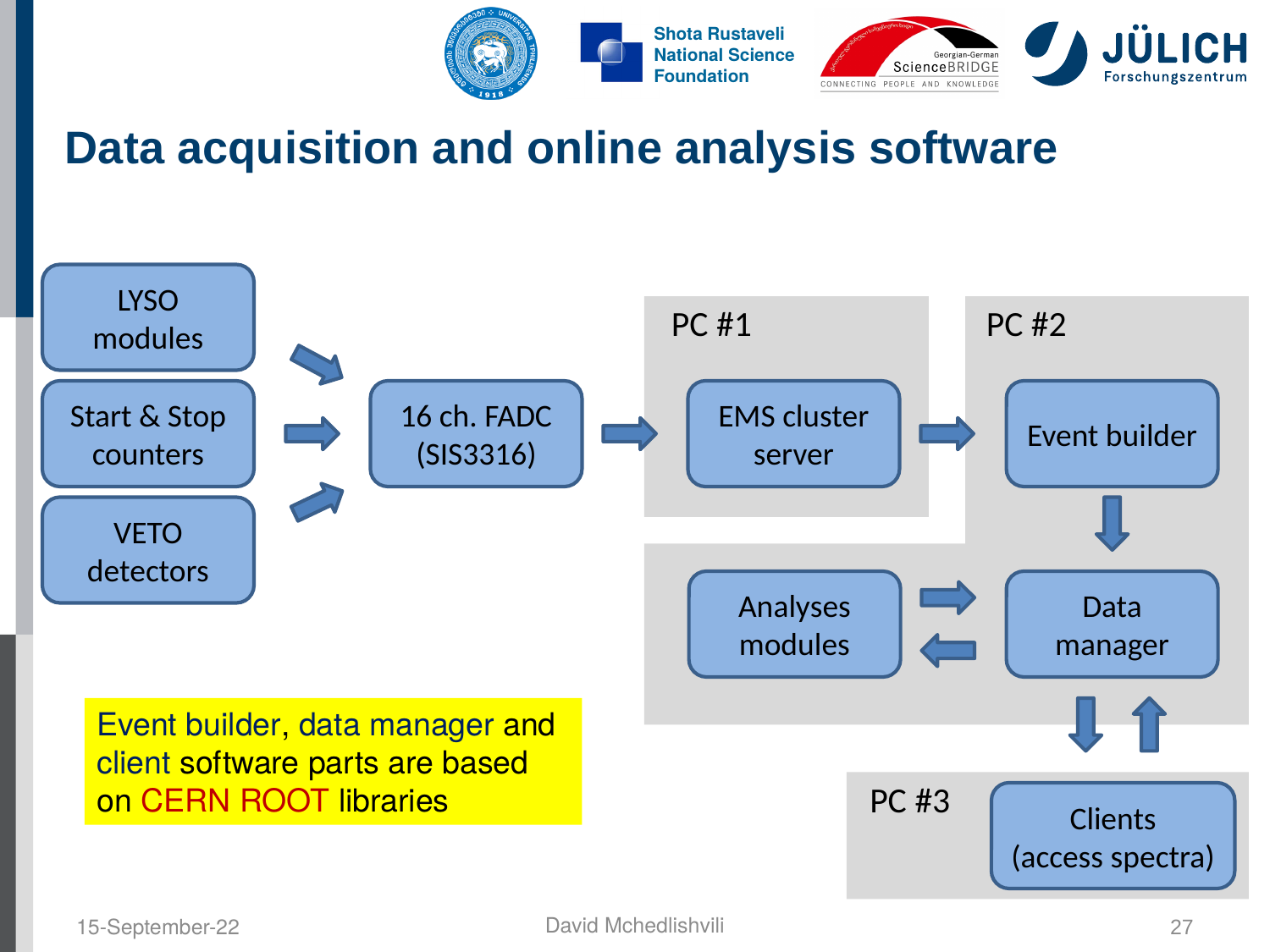

Data acquisition and online analysis software
LYSO modules

PC #1
PC #2

Start & Stop counters
16 ch. FADC
(SIS3316)
EMS cluster server
Event builder

VETO detectors

Analyses modules
Data manager

Event builder, data manager and client software parts are based on CERN ROOT libraries

PC #3
Clients
(access spectra)
15-September-22
David Mchedlishvili
27